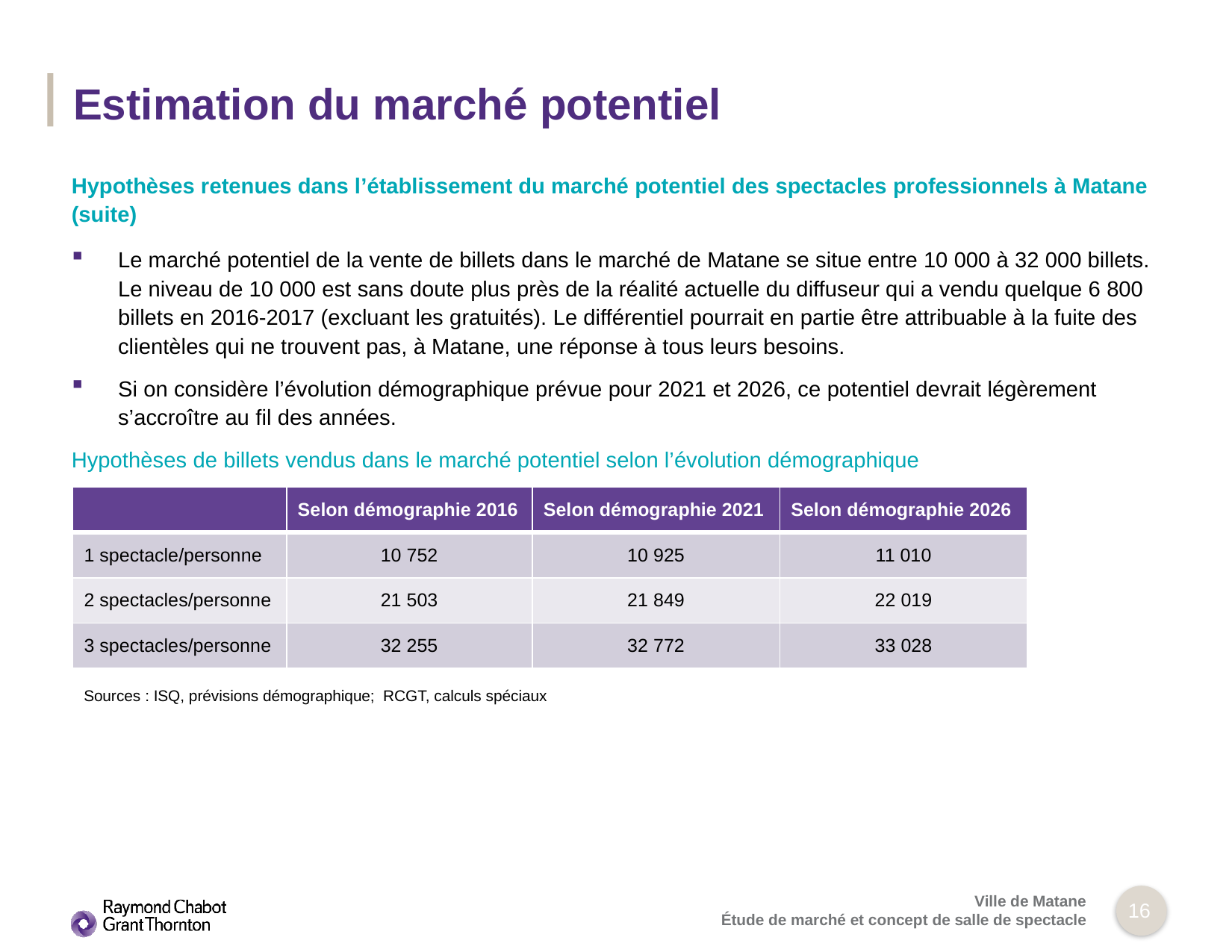

# Estimation du marché potentiel
Hypothèses retenues dans l’établissement du marché potentiel des spectacles professionnels à Matane (suite)
Le marché potentiel de la vente de billets dans le marché de Matane se situe entre 10 000 à 32 000 billets. Le niveau de 10 000 est sans doute plus près de la réalité actuelle du diffuseur qui a vendu quelque 6 800 billets en 2016-2017 (excluant les gratuités). Le différentiel pourrait en partie être attribuable à la fuite des clientèles qui ne trouvent pas, à Matane, une réponse à tous leurs besoins.
Si on considère l’évolution démographique prévue pour 2021 et 2026, ce potentiel devrait légèrement s’accroître au fil des années.
Hypothèses de billets vendus dans le marché potentiel selon l’évolution démographique

|  | Selon démographie 2016 | Selon démographie 2021 | Selon démographie 2026 |
| --- | --- | --- | --- |
| 1 spectacle/personne | 10 752 | 10 925 | 11 010 |
| 2 spectacles/personne | 21 503 | 21 849 | 22 019 |
| 3 spectacles/personne | 32 255 | 32 772 | 33 028 |
Sources : ISQ, prévisions démographique;  RCGT, calculs spéciaux